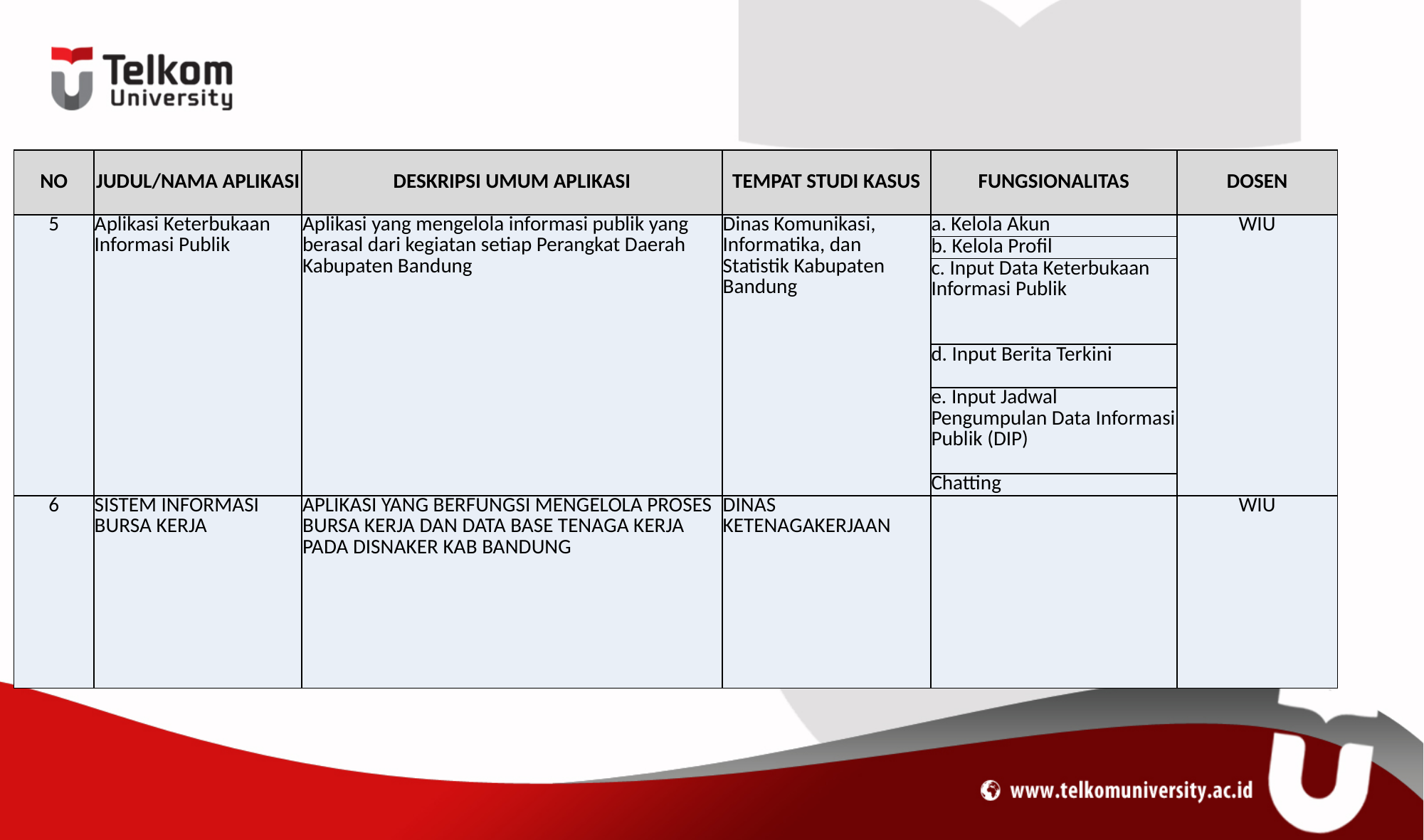

#

| NO | JUDUL/NAMA APLIKASI | DESKRIPSI UMUM APLIKASI | TEMPAT STUDI KASUS | FUNGSIONALITAS | DOSEN |
| --- | --- | --- | --- | --- | --- |
| 5 | Aplikasi Keterbukaan Informasi Publik | Aplikasi yang mengelola informasi publik yang berasal dari kegiatan setiap Perangkat Daerah Kabupaten Bandung | Dinas Komunikasi, Informatika, dan Statistik Kabupaten Bandung | a. Kelola Akun | WIU |
|  |  |  |  | b. Kelola Profil |  |
|  |  |  |  | c. Input Data Keterbukaan Informasi Publik |  |
|  |  |  |  | d. Input Berita Terkini |  |
|  |  |  |  | e. Input Jadwal Pengumpulan Data Informasi Publik (DIP) |  |
|  |  |  |  | Chatting |  |
| 6 | SISTEM INFORMASI BURSA KERJA | APLIKASI YANG BERFUNGSI MENGELOLA PROSES BURSA KERJA DAN DATA BASE TENAGA KERJA PADA DISNAKER KAB BANDUNG | DINAS KETENAGAKERJAAN |  | WIU |